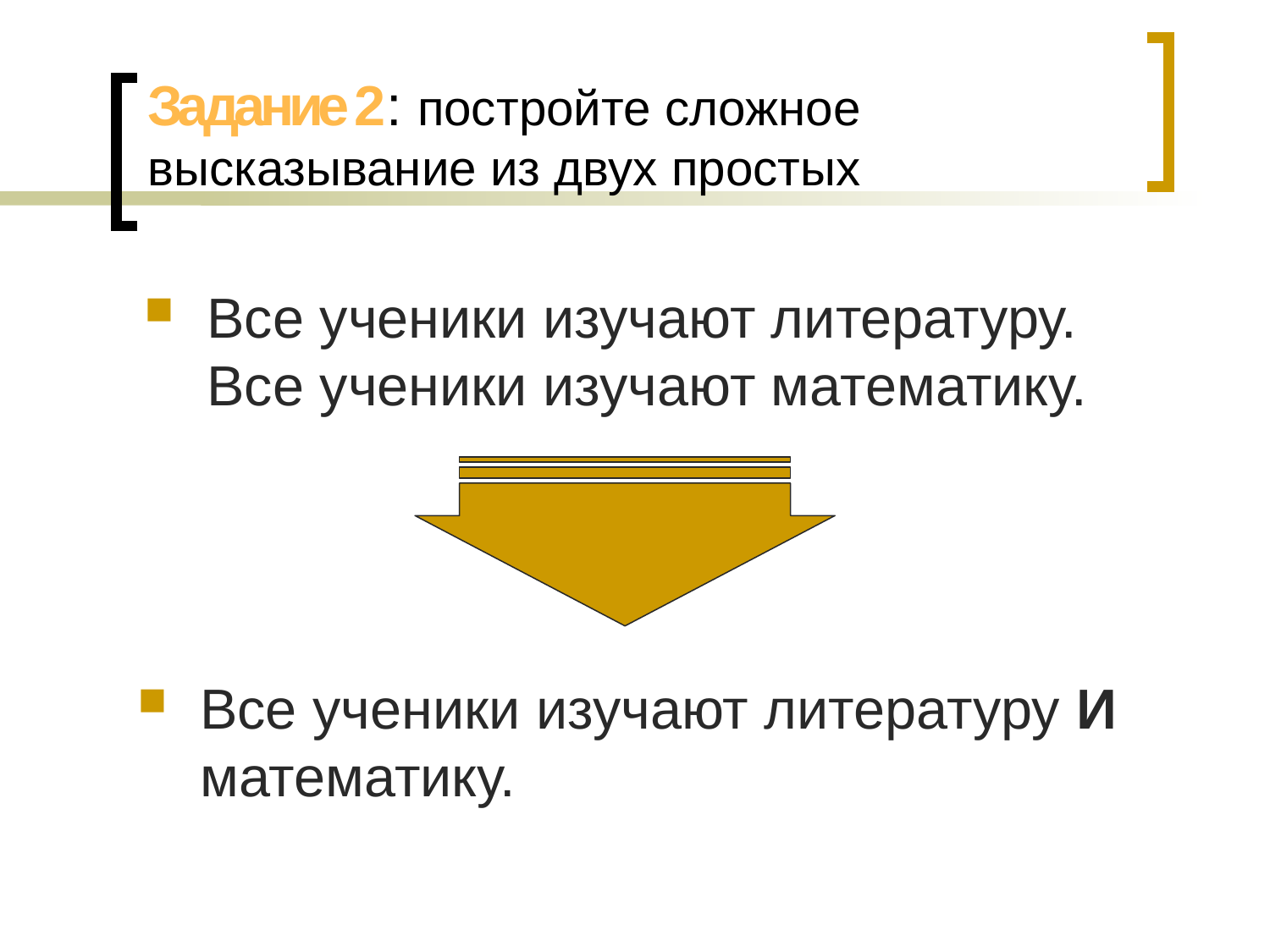

# Задание 2: постройте сложное высказывание из двух простых
Все ученики изучают литературу. Все ученики изучают математику.

Все ученики изучают литературу И математику.